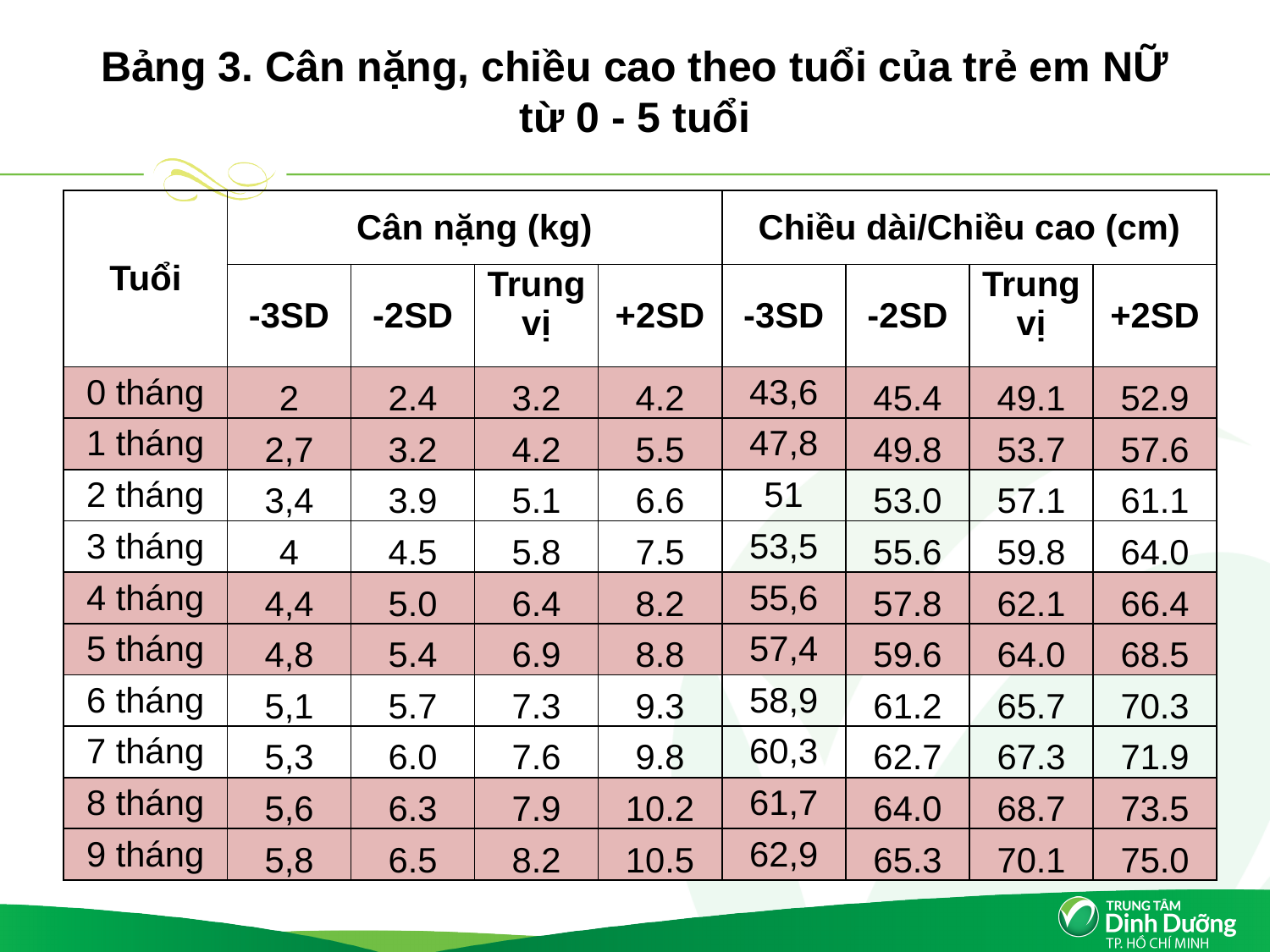

Bảng 3. Cân nặng, chiều cao theo tuổi của trẻ em NỮ
từ 0 - 5 tuổi
| Tuổi | Cân nặng (kg) |  |  |  | Chiều dài/Chiều cao (cm) |  |  |  |
| --- | --- | --- | --- | --- | --- | --- | --- | --- |
|  | -3SD | -2SD | Trung vị | +2SD | -3SD | -2SD | Trung vị | +2SD |
| 0 tháng | 2 | 2.4 | 3.2 | 4.2 | 43,6 | 45.4 | 49.1 | 52.9 |
| 1 tháng | 2,7 | 3.2 | 4.2 | 5.5 | 47,8 | 49.8 | 53.7 | 57.6 |
| 2 tháng | 3,4 | 3.9 | 5.1 | 6.6 | 51 | 53.0 | 57.1 | 61.1 |
| 3 tháng | 4 | 4.5 | 5.8 | 7.5 | 53,5 | 55.6 | 59.8 | 64.0 |
| 4 tháng | 4,4 | 5.0 | 6.4 | 8.2 | 55,6 | 57.8 | 62.1 | 66.4 |
| 5 tháng | 4,8 | 5.4 | 6.9 | 8.8 | 57,4 | 59.6 | 64.0 | 68.5 |
| 6 tháng | 5,1 | 5.7 | 7.3 | 9.3 | 58,9 | 61.2 | 65.7 | 70.3 |
| 7 tháng | 5,3 | 6.0 | 7.6 | 9.8 | 60,3 | 62.7 | 67.3 | 71.9 |
| 8 tháng | 5,6 | 6.3 | 7.9 | 10.2 | 61,7 | 64.0 | 68.7 | 73.5 |
| 9 tháng | 5,8 | 6.5 | 8.2 | 10.5 | 62,9 | 65.3 | 70.1 | 75.0 |